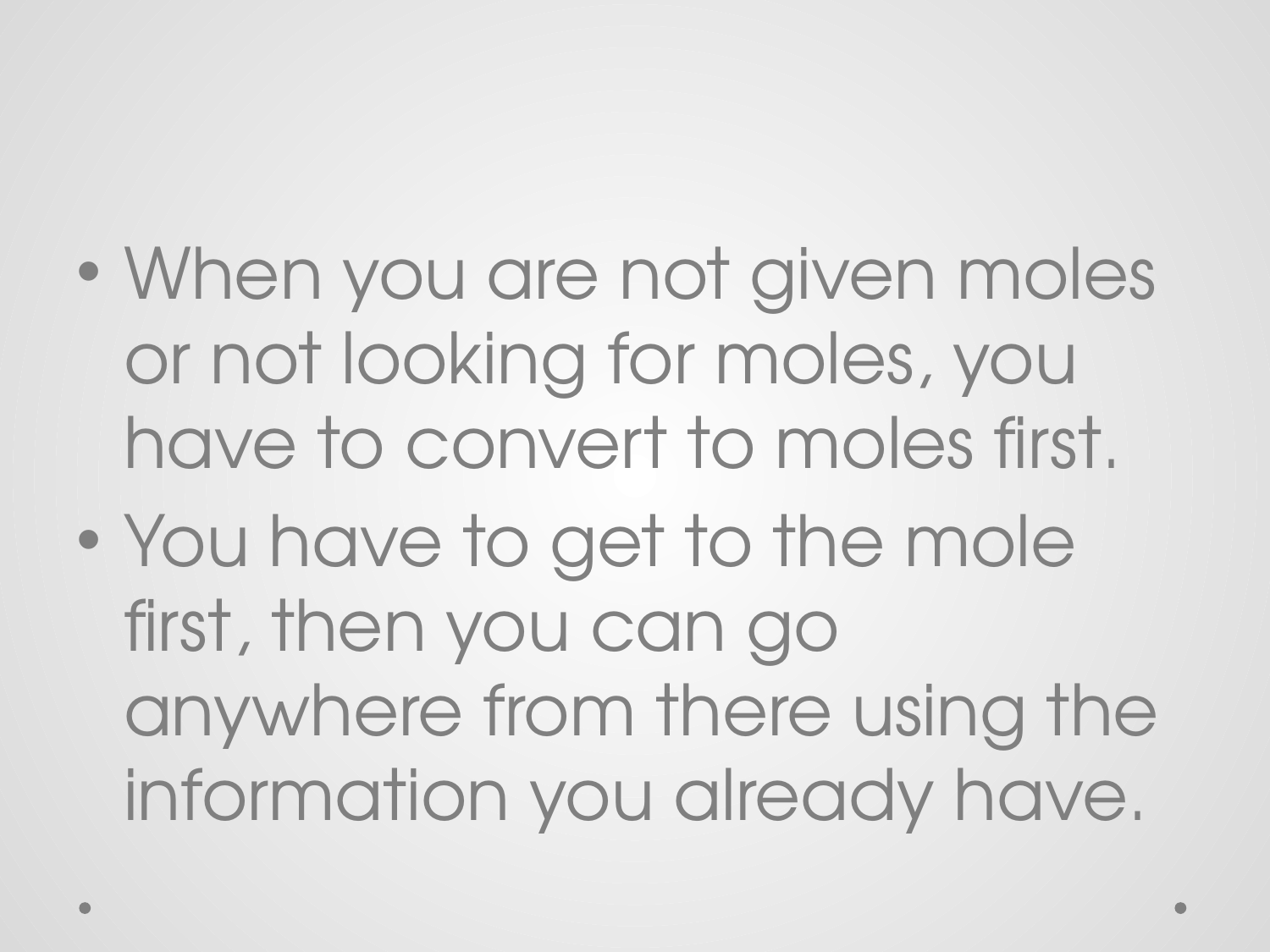

#
When you are not given moles or not looking for moles, you have to convert to moles first.
You have to get to the mole first, then you can go anywhere from there using the information you already have.